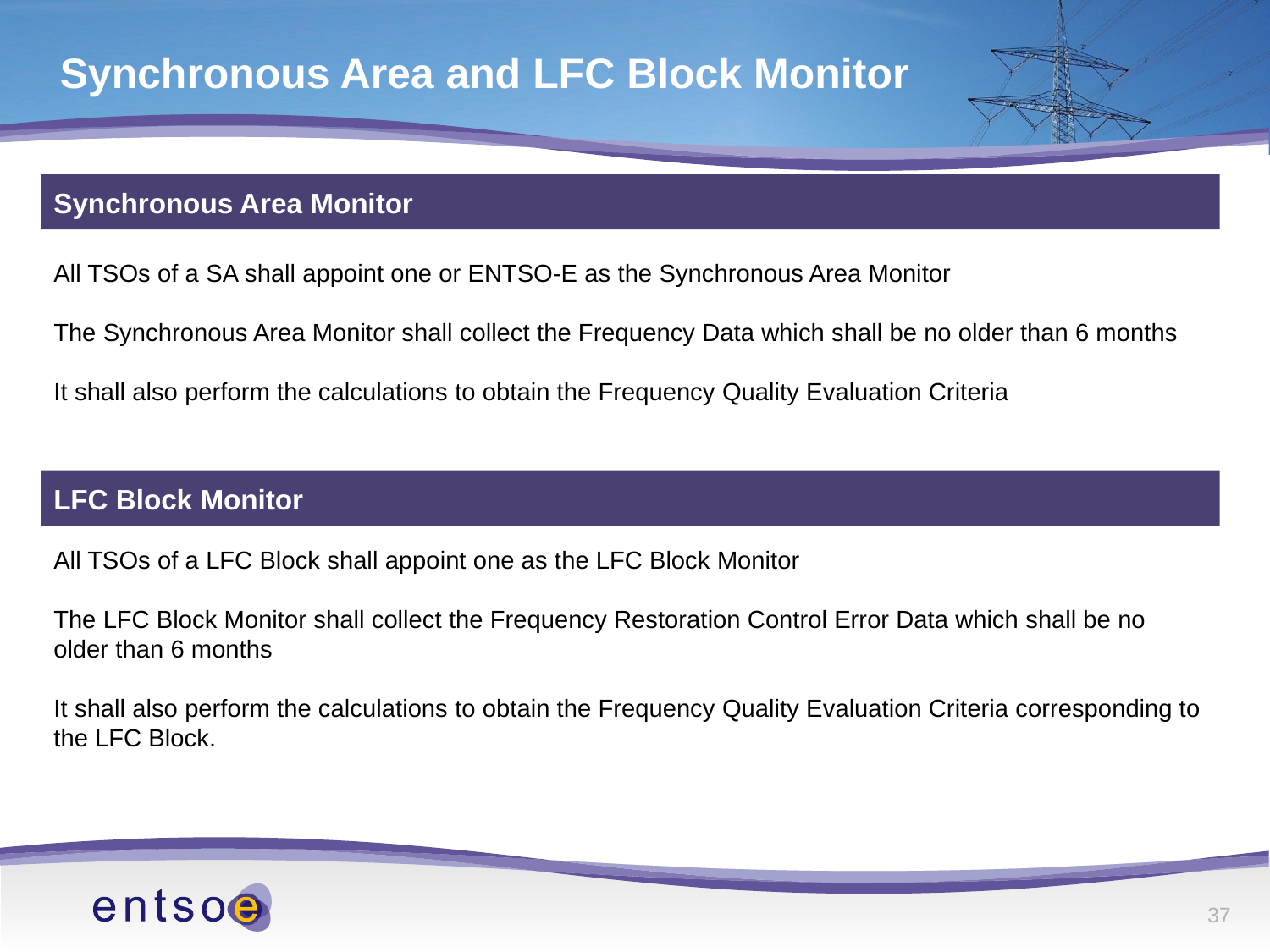

# Synchronous Area and LFC Block Monitor
Synchronous Area Monitor
All TSOs of a SA shall appoint one or ENTSO-E as the Synchronous Area Monitor

The Synchronous Area Monitor shall collect the Frequency Data which shall be no older than 6 months

It shall also perform the calculations to obtain the Frequency Quality Evaluation Criteria
LFC Block Monitor
All TSOs of a LFC Block shall appoint one as the LFC Block Monitor

The LFC Block Monitor shall collect the Frequency Restoration Control Error Data which shall be no older than 6 months

It shall also perform the calculations to obtain the Frequency Quality Evaluation Criteria corresponding to the LFC Block.
37